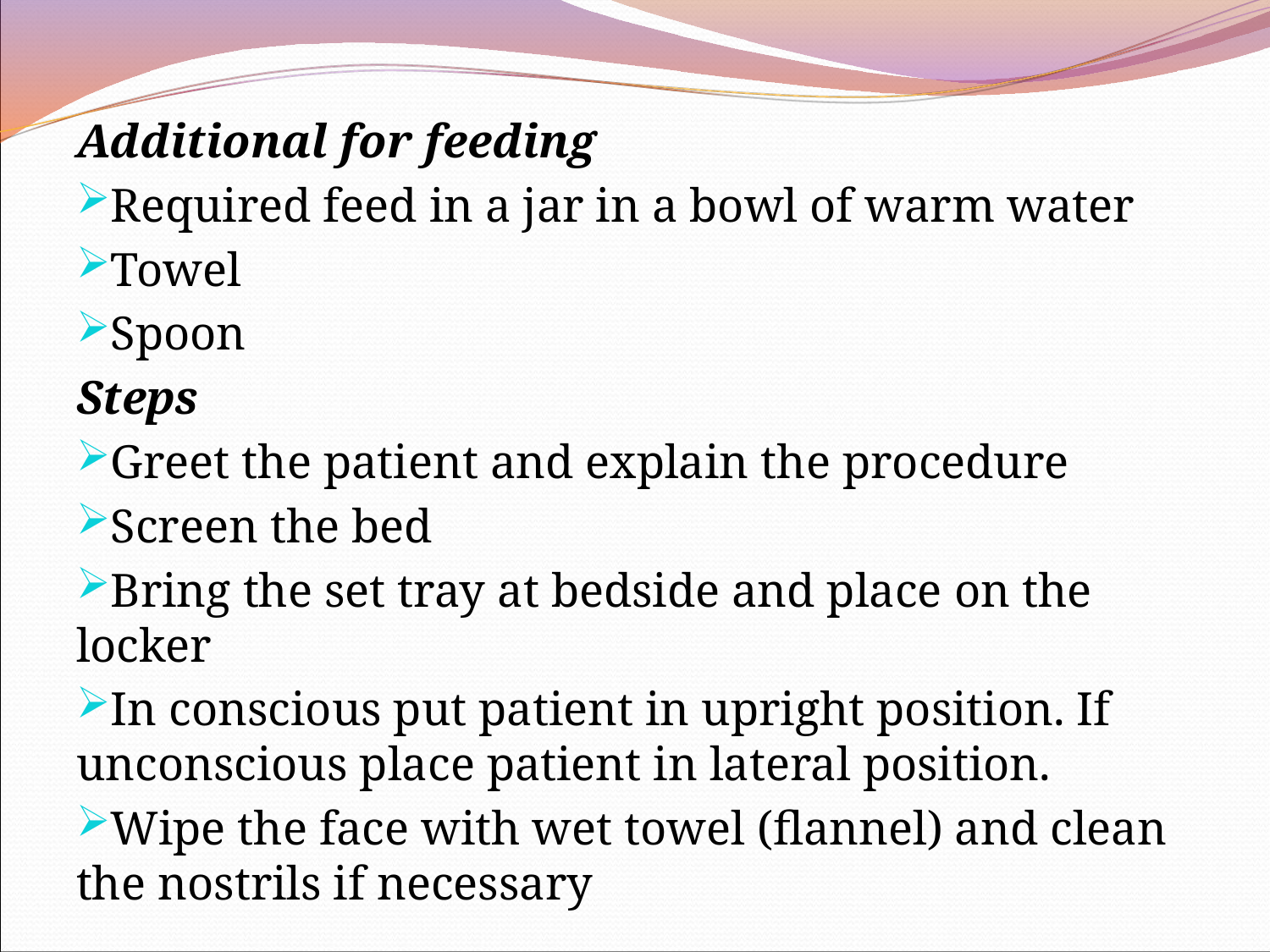

Additional for feeding
Required feed in a jar in a bowl of warm water
Towel
Spoon
Steps
Greet the patient and explain the procedure
Screen the bed
Bring the set tray at bedside and place on the locker
In conscious put patient in upright position. If unconscious place patient in lateral position.
Wipe the face with wet towel (flannel) and clean the nostrils if necessary